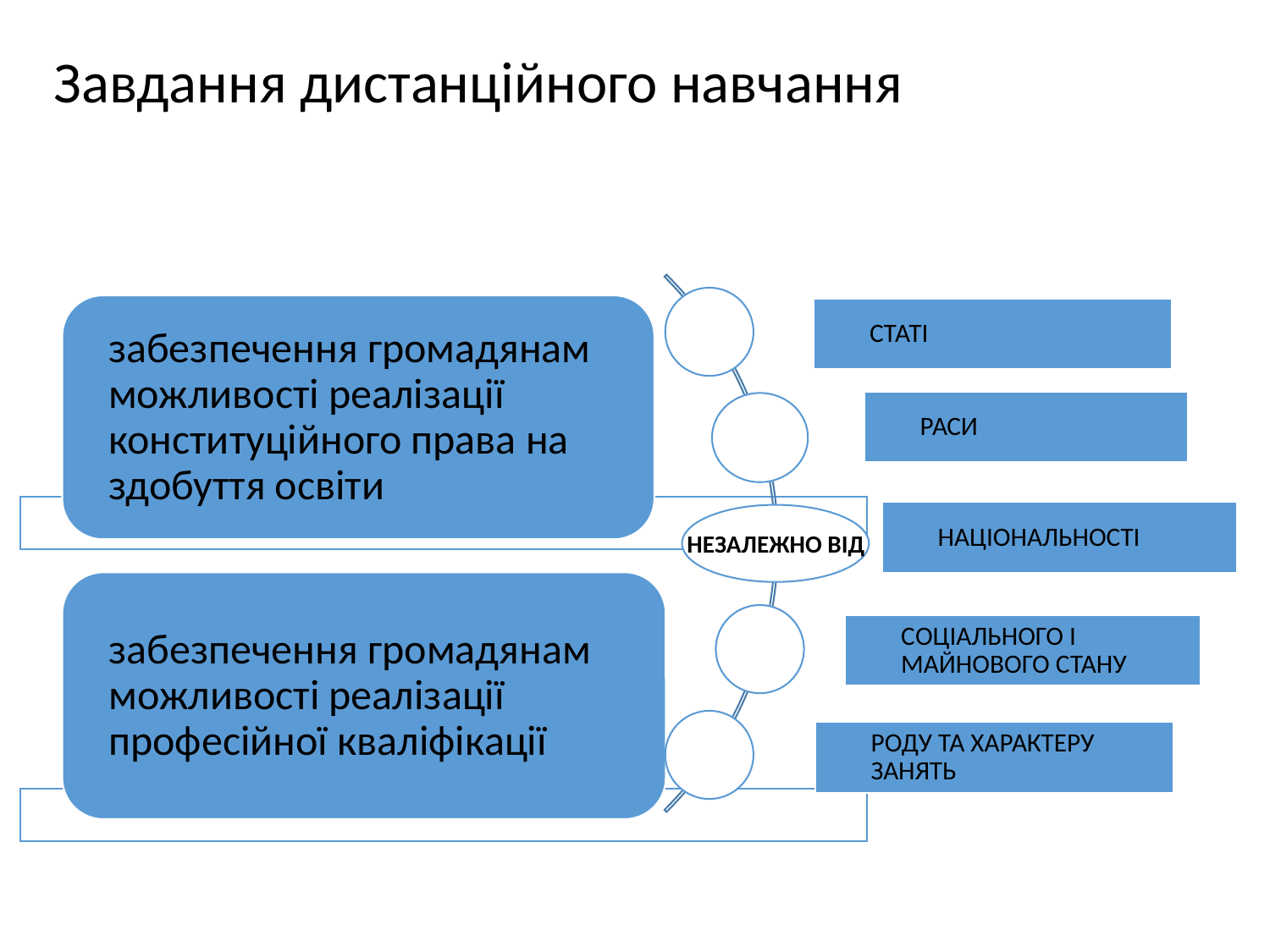

# Завдання дистанційного навчання
СТАТІ
РАСИ
НАЦІОНАЛЬНОСТІ
СОЦІАЛЬНОГО І МАЙНОВОГО СТАНУ
РОДУ ТА ХАРАКТЕРУ ЗАНЯТЬ
забезпечення громадянам можливості реалізації конституційного права на здобуття освіти
забезпечення громадянам можливості реалізації професійної кваліфікації
НЕЗАЛЕЖНО ВІД